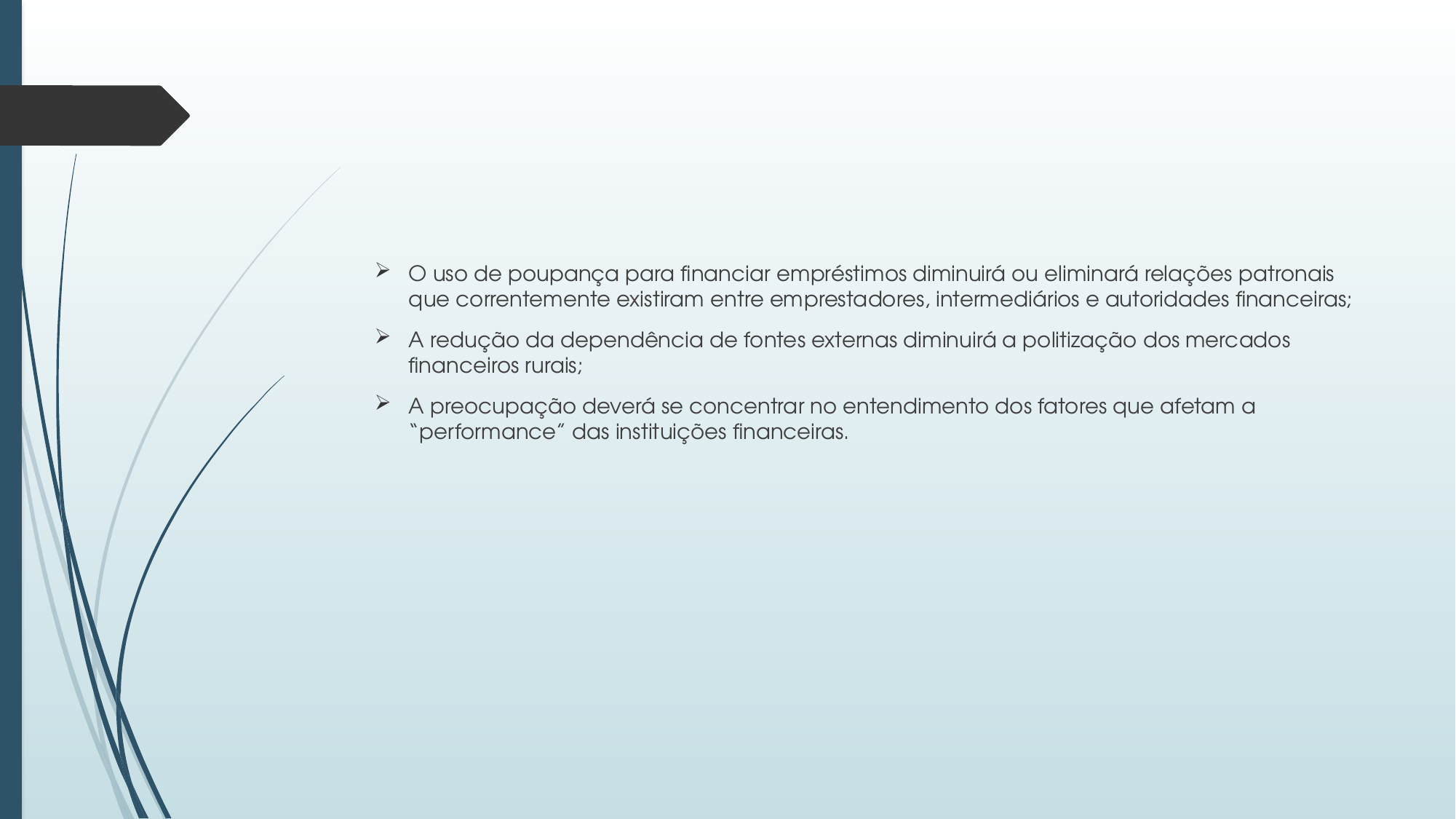

#
O uso de poupança para financiar empréstimos diminuirá ou eliminará relações patronais que correntemente existiram entre emprestadores, intermediários e autoridades financeiras;
A redução da dependência de fontes externas diminuirá a politização dos mercados financeiros rurais;
A preocupação deverá se concentrar no entendimento dos fatores que afetam a “performance” das instituições financeiras.